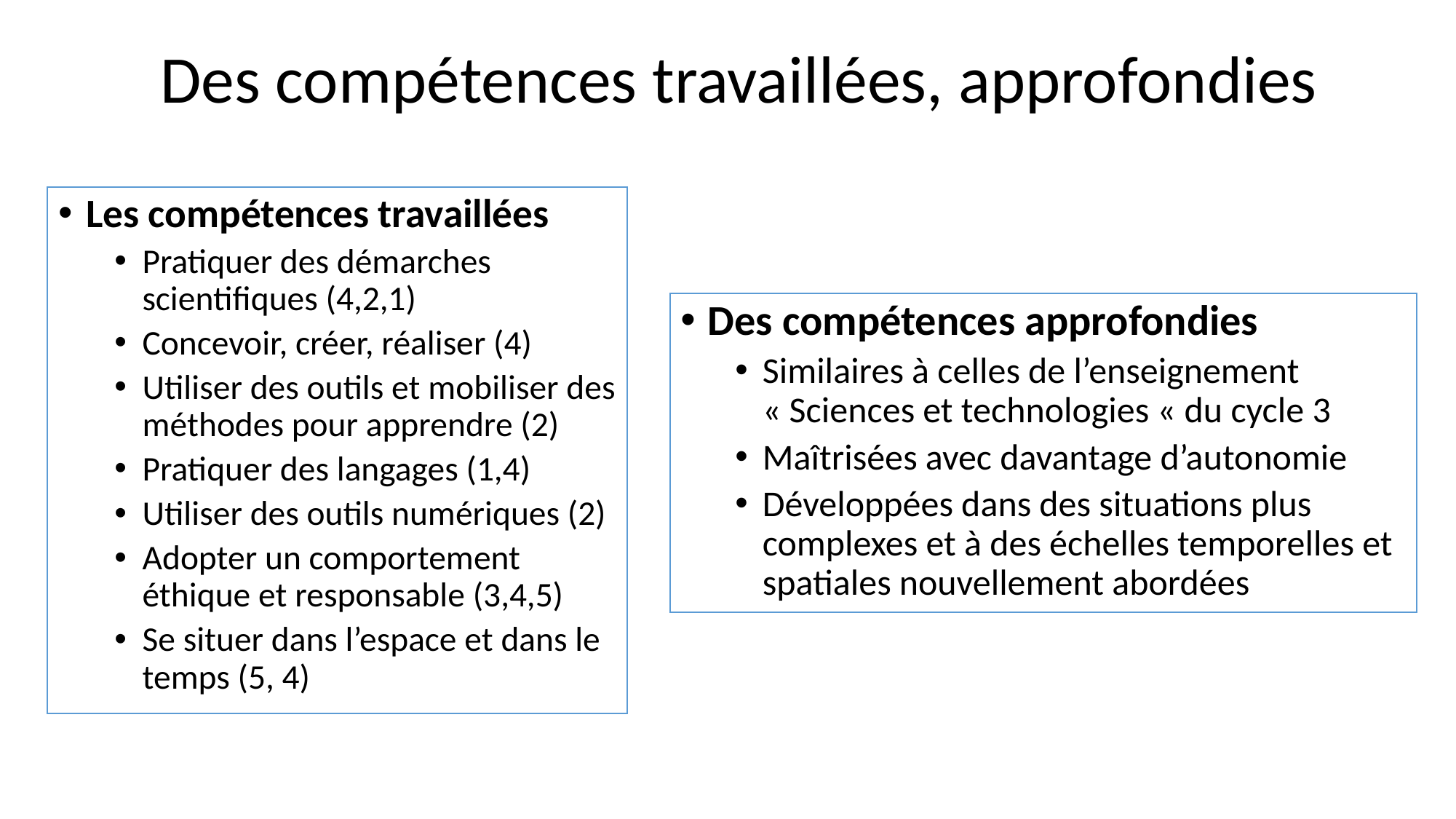

Des compétences travaillées, approfondies
Les compétences travaillées
Pratiquer des démarches scientifiques (4,2,1)
Concevoir, créer, réaliser (4)
Utiliser des outils et mobiliser des méthodes pour apprendre (2)
Pratiquer des langages (1,4)
Utiliser des outils numériques (2)
Adopter un comportement éthique et responsable (3,4,5)
Se situer dans l’espace et dans le temps (5, 4)
Des compétences approfondies
Similaires à celles de l’enseignement « Sciences et technologies « du cycle 3
Maîtrisées avec davantage d’autonomie
Développées dans des situations plus complexes et à des échelles temporelles et spatiales nouvellement abordées